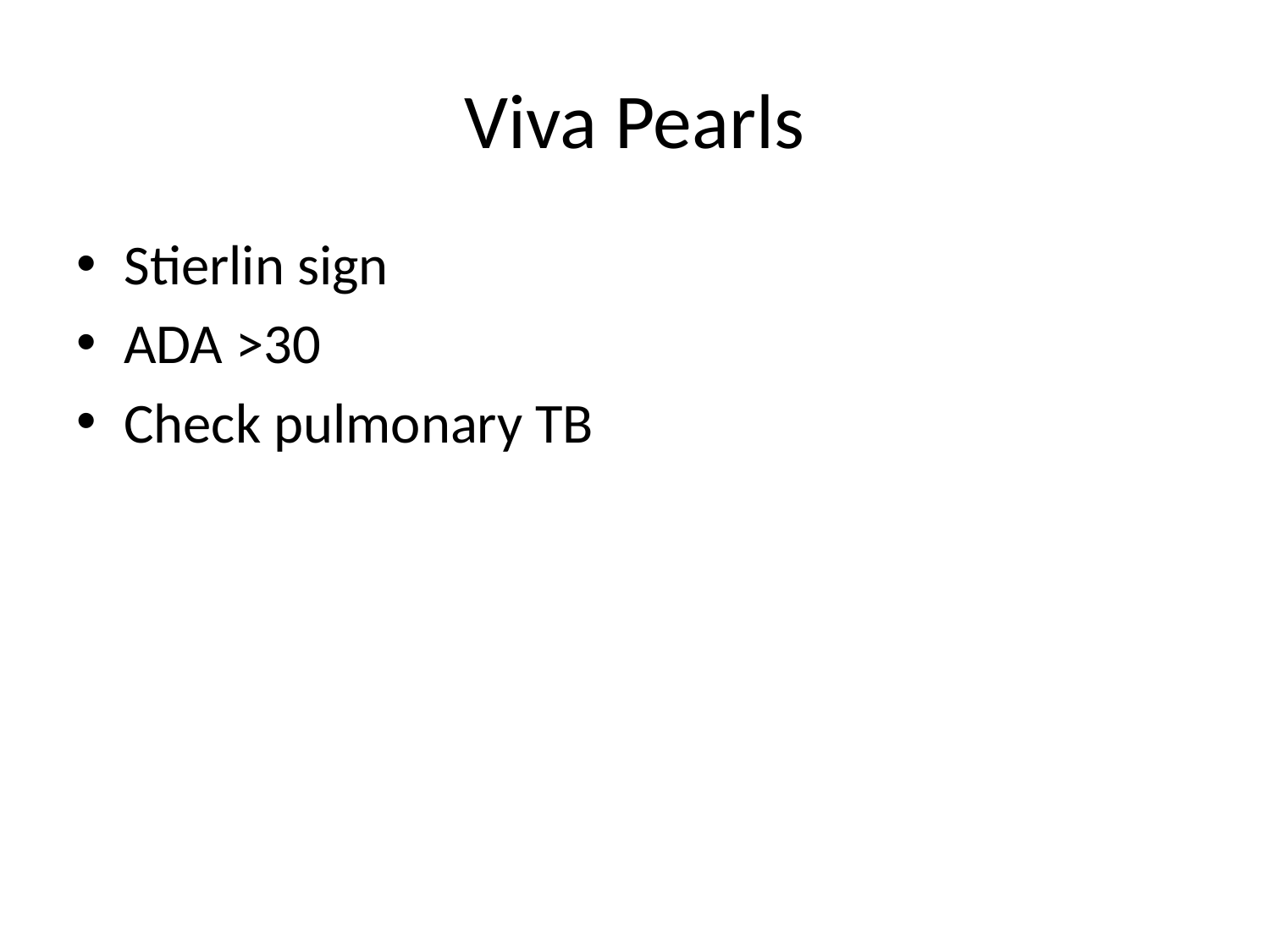

# Viva Pearls
Stierlin sign
ADA >30
Check pulmonary TB